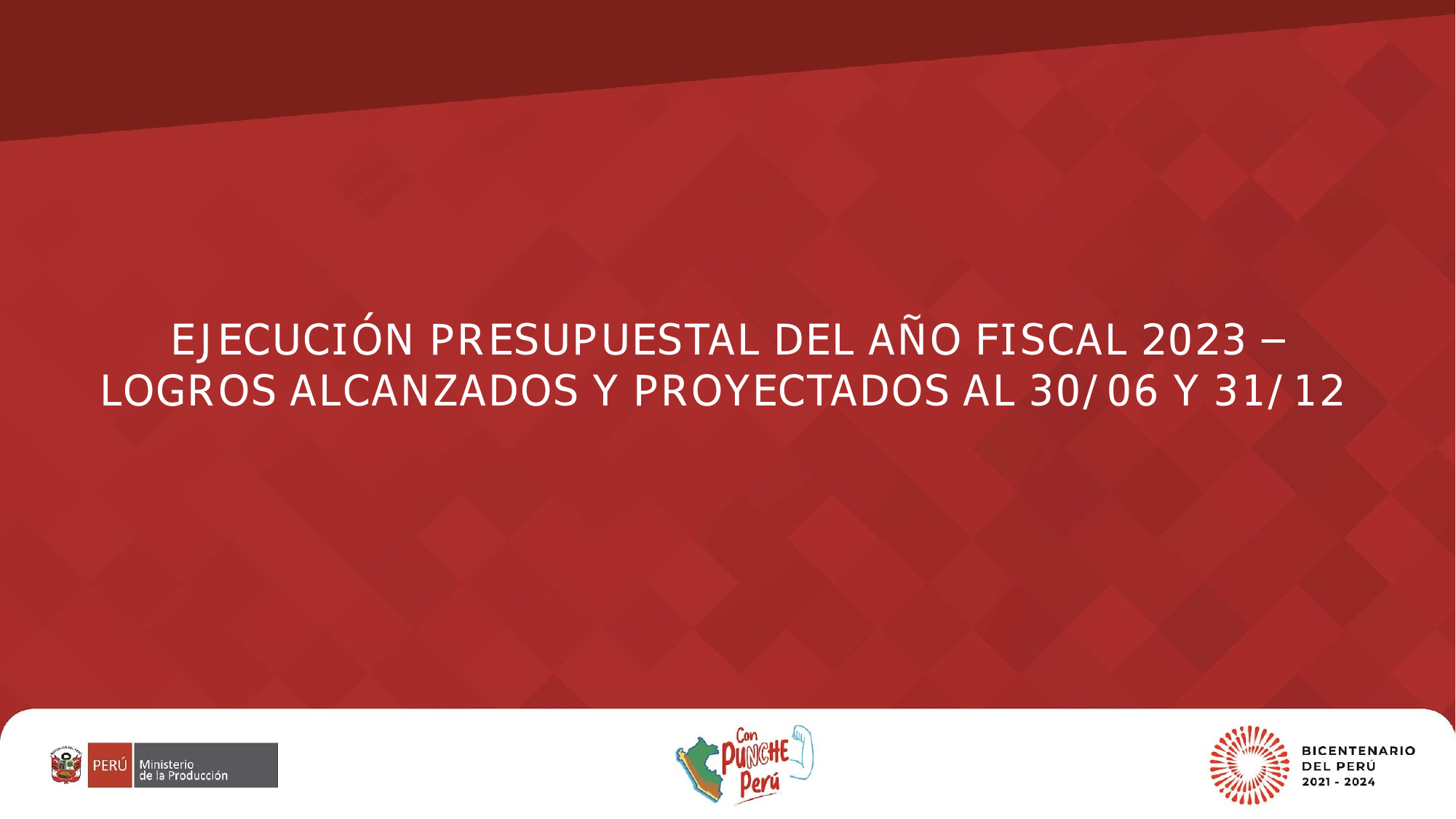

EJECUCIÓN PRESUPUESTAL DEL AÑO FISCAL 2023 – LOGROS ALCANZADOS Y PROYECTADOS AL 30/06 Y 31/12